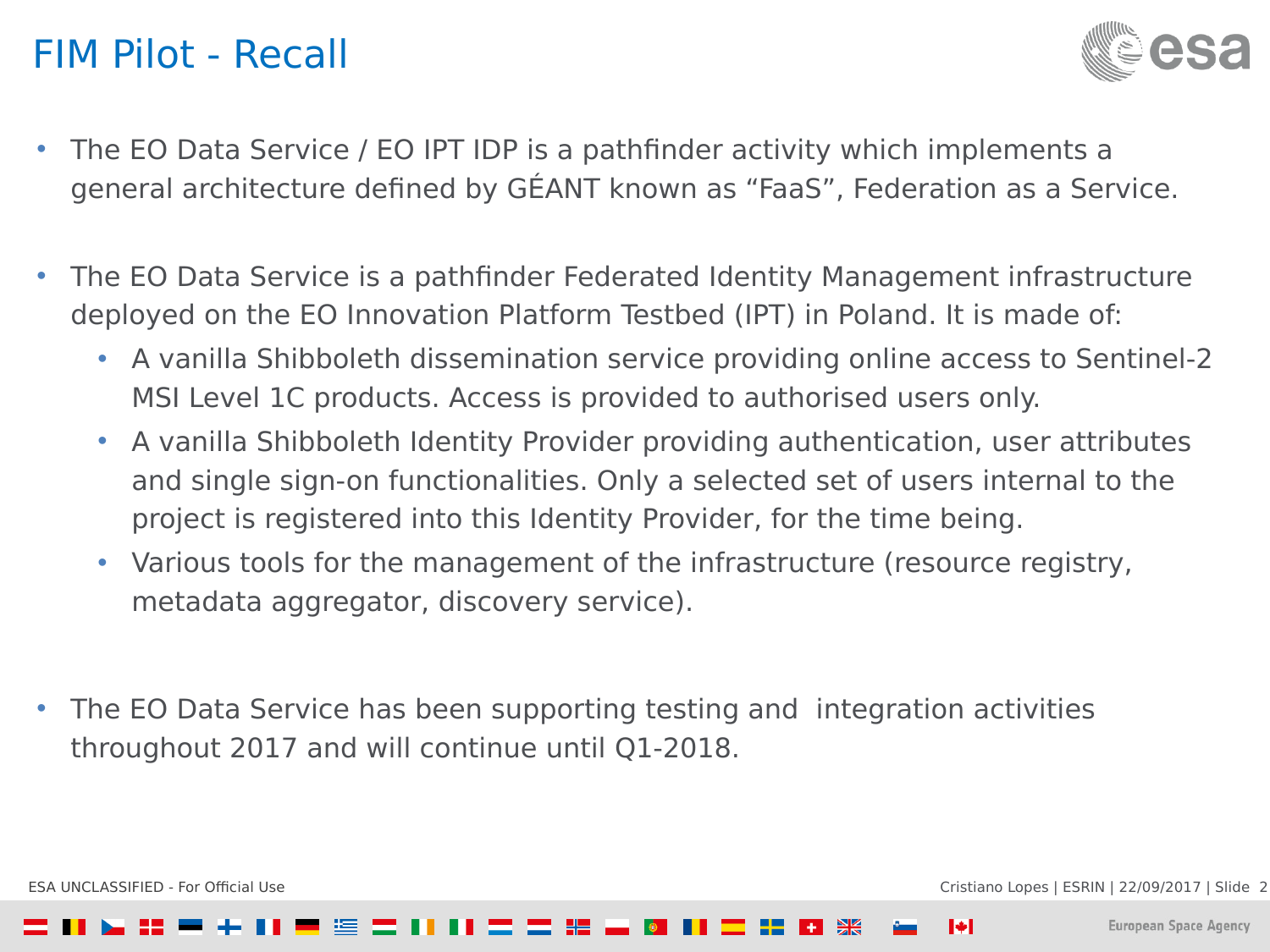

# FIM Pilot - Recall
The EO Data Service / EO IPT IDP is a pathfinder activity which implements a general architecture defined by GÉANT known as “FaaS”, Federation as a Service.

The EO Data Service is a pathfinder Federated Identity Management infrastructure deployed on the EO Innovation Platform Testbed (IPT) in Poland. It is made of:
A vanilla Shibboleth dissemination service providing online access to Sentinel-2 MSI Level 1C products. Access is provided to authorised users only.
A vanilla Shibboleth Identity Provider providing authentication, user attributes and single sign-on functionalities. Only a selected set of users internal to the project is registered into this Identity Provider, for the time being.
Various tools for the management of the infrastructure (resource registry, metadata aggregator, discovery service).

The EO Data Service has been supporting testing and  integration activities throughout 2017 and will continue until Q1-2018.